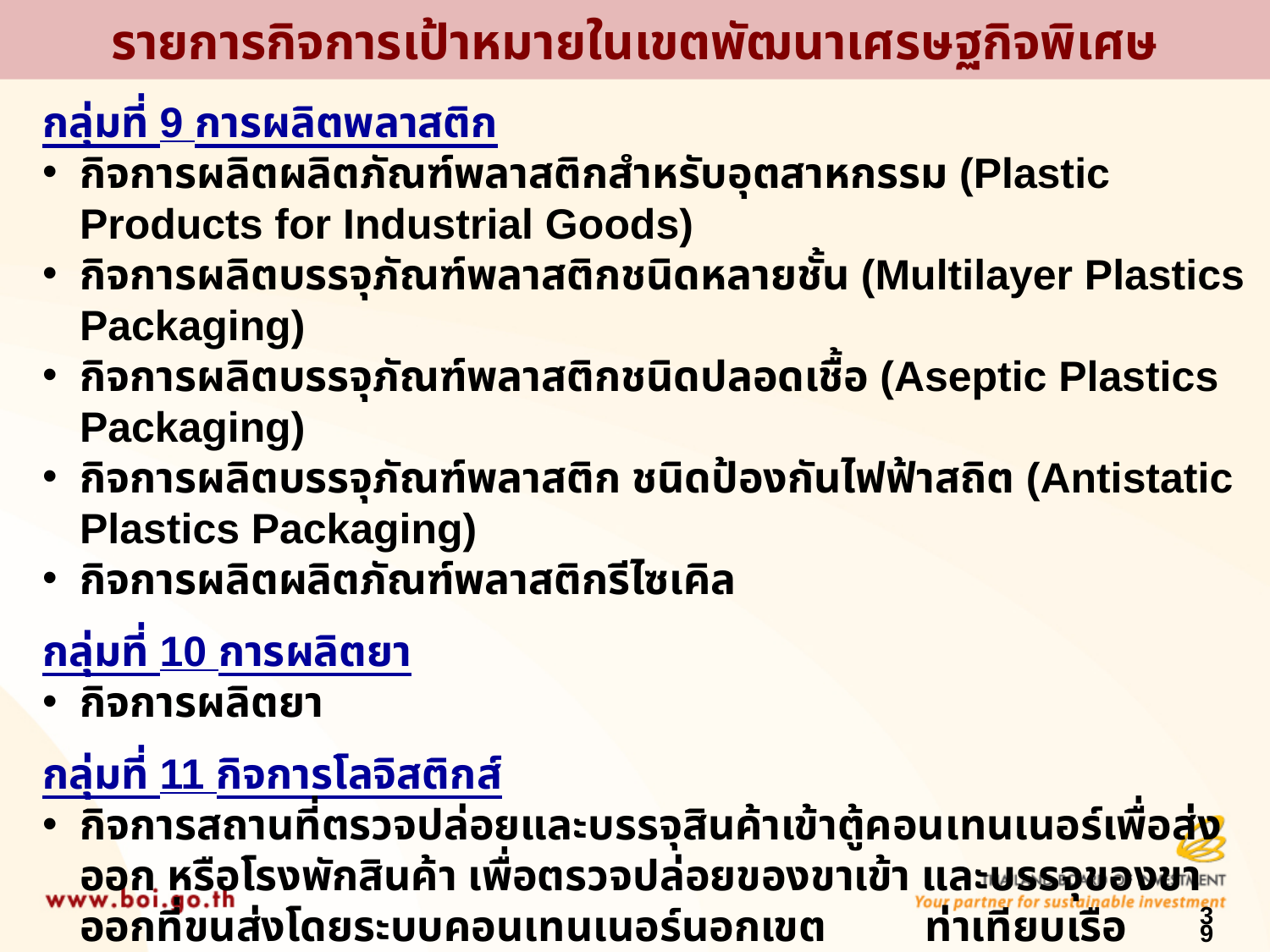

รายการกิจการเป้าหมายในเขตพัฒนาเศรษฐกิจพิเศษ
กลุ่มที่ 9 การผลิตพลาสติก
กิจการผลิตผลิตภัณฑ์พลาสติกสำหรับอุตสาหกรรม (Plastic Products for Industrial Goods)
กิจการผลิตบรรจุภัณฑ์พลาสติกชนิดหลายชั้น (Multilayer Plastics Packaging)
กิจการผลิตบรรจุภัณฑ์พลาสติกชนิดปลอดเชื้อ (Aseptic Plastics Packaging)
กิจการผลิตบรรจุภัณฑ์พลาสติก ชนิดป้องกันไฟฟ้าสถิต (Antistatic Plastics Packaging)
กิจการผลิตผลิตภัณฑ์พลาสติกรีไซเคิล
กลุ่มที่ 10 การผลิตยา
กิจการผลิตยา
กลุ่มที่ 11 กิจการโลจิสติกส์
กิจการสถานที่ตรวจปล่อยและบรรจุสินค้าเข้าตู้คอนเทนเนอร์เพื่อส่งออก หรือโรงพักสินค้า เพื่อตรวจปล่อยของขาเข้า และบรรจุของขาออกที่ขนส่งโดยระบบคอนเทนเนอร์นอกเขต         ท่าเทียบเรือ (รพท.) (Inland Container Depot : ICD)
กิจการศูนย์กระจายสินค้าด้วยระบบทันสมัย (Distribution Center : DC)
กิจการศูนย์กระจายสินค้าระหว่างประเทศด้วยระบบที่ทันสมัย (International Distribution Center : IDC)
39